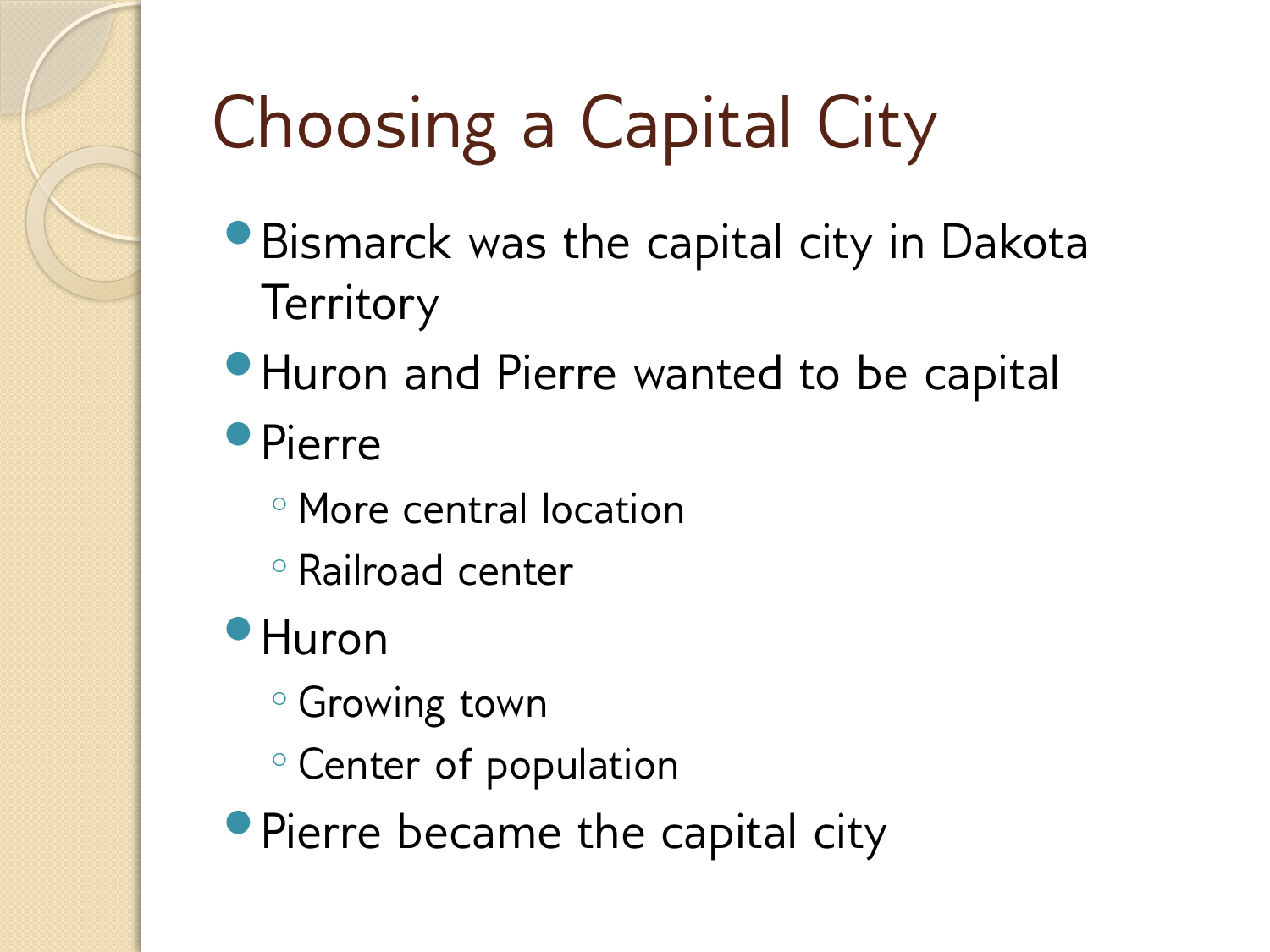

# Choosing a Capital City
Bismarck was the capital city in Dakota Territory
Huron and Pierre wanted to be capital
Pierre
More central location
Railroad center
Huron
Growing town
Center of population
Pierre became the capital city